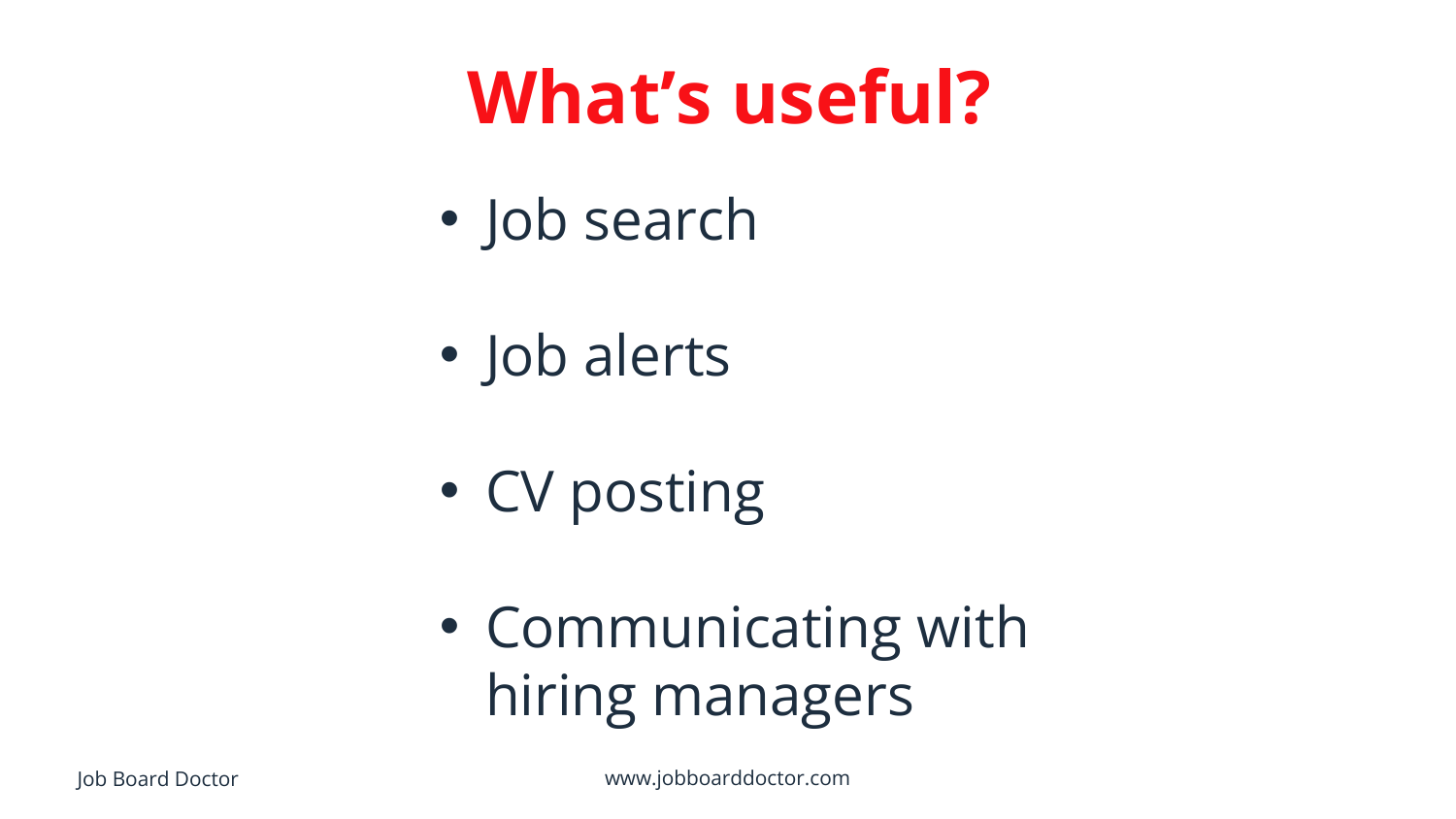

What’s useful?
Job search

Job alerts

CV posting

Communicating with hiring managers